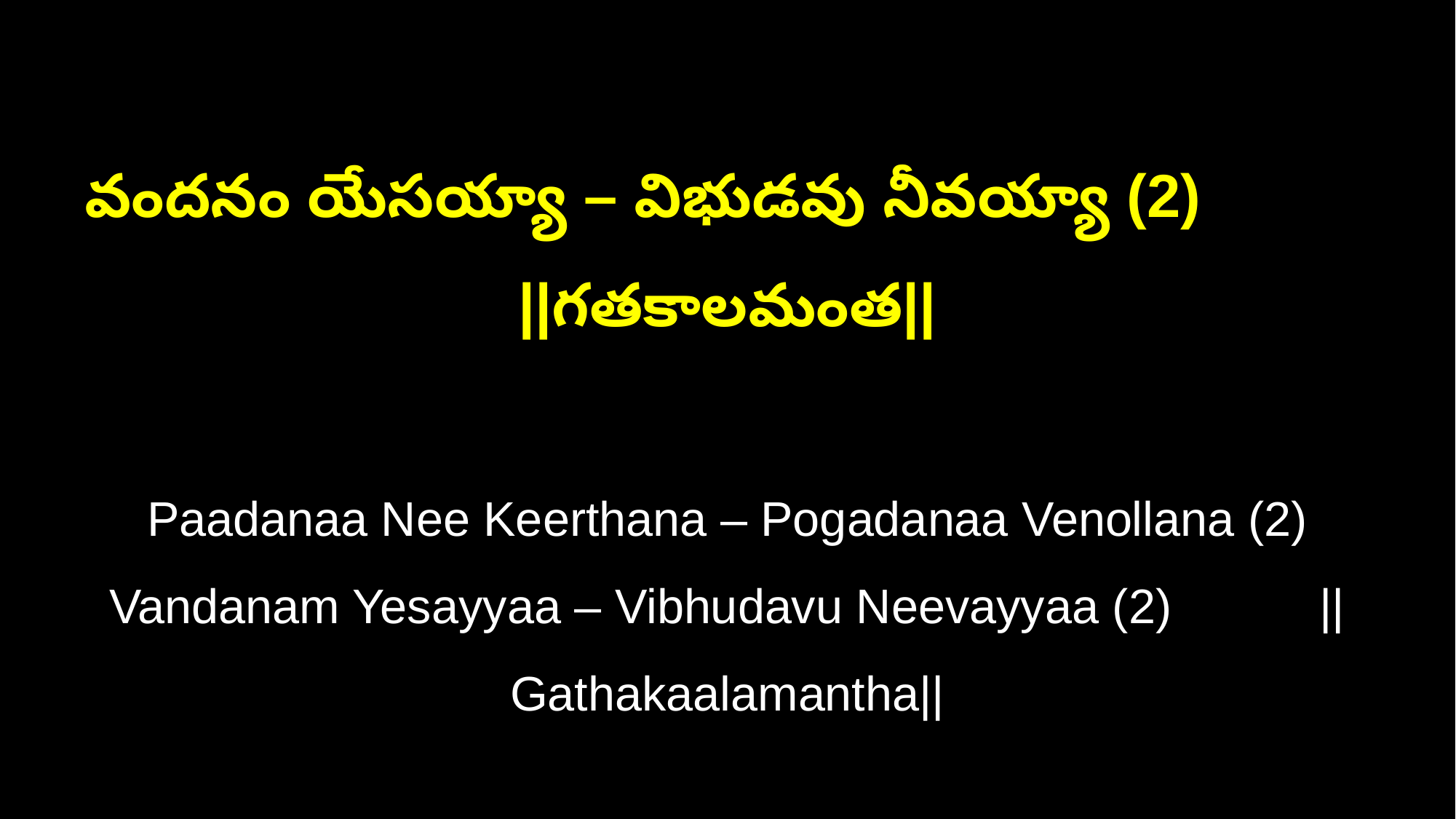

వందనం యేసయ్యా – విభుడవు నీవయ్యా (2)           ||గతకాలమంత||
Paadanaa Nee Keerthana – Pogadanaa Venollana (2)
Vandanam Yesayyaa – Vibhudavu Neevayyaa (2)           ||Gathakaalamantha||